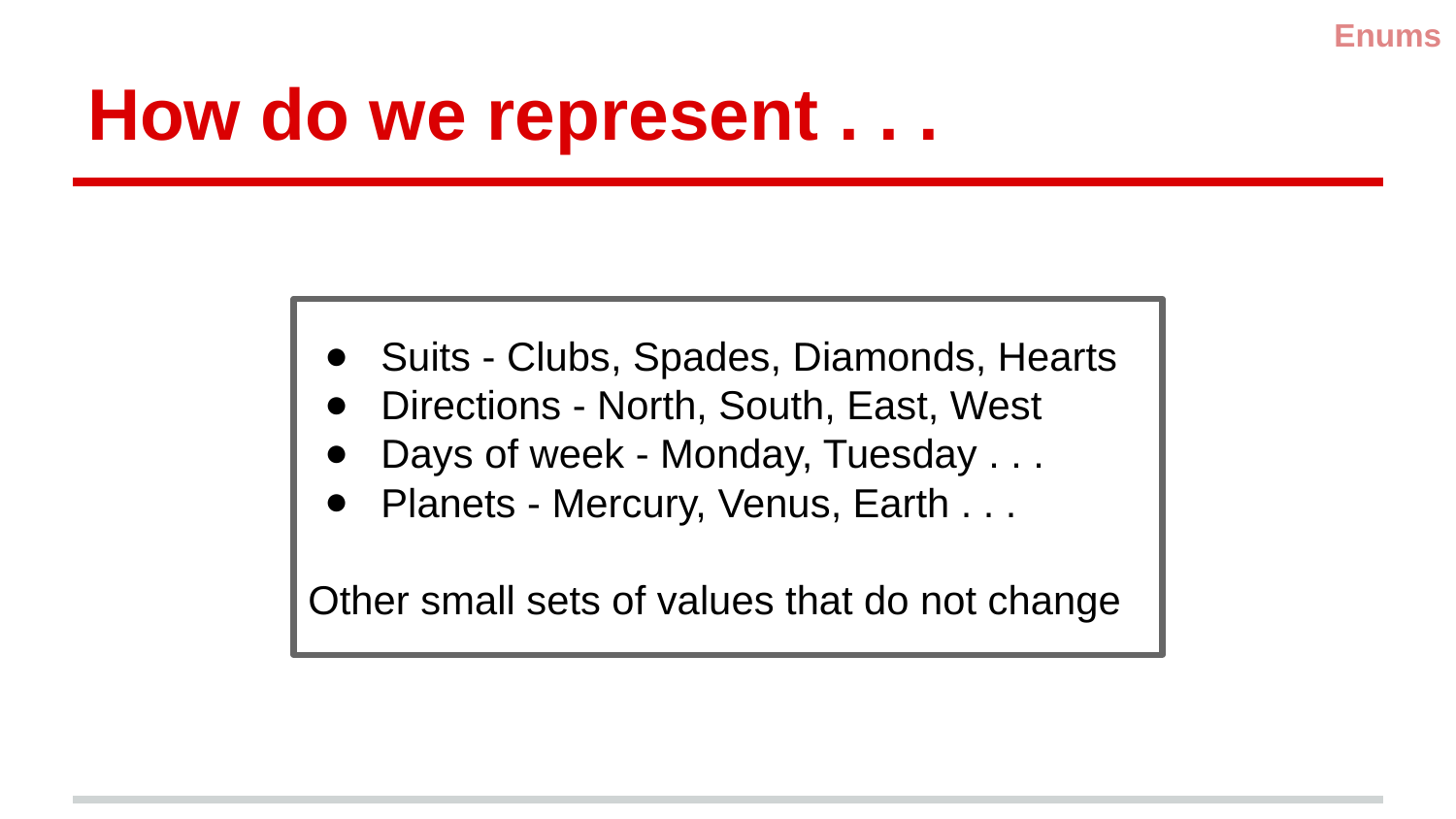

Enums
# How do we represent . . .
Suits - Clubs, Spades, Diamonds, Hearts
Directions - North, South, East, West
Days of week - Monday, Tuesday . . .
Planets - Mercury, Venus, Earth . . .

Other small sets of values that do not change